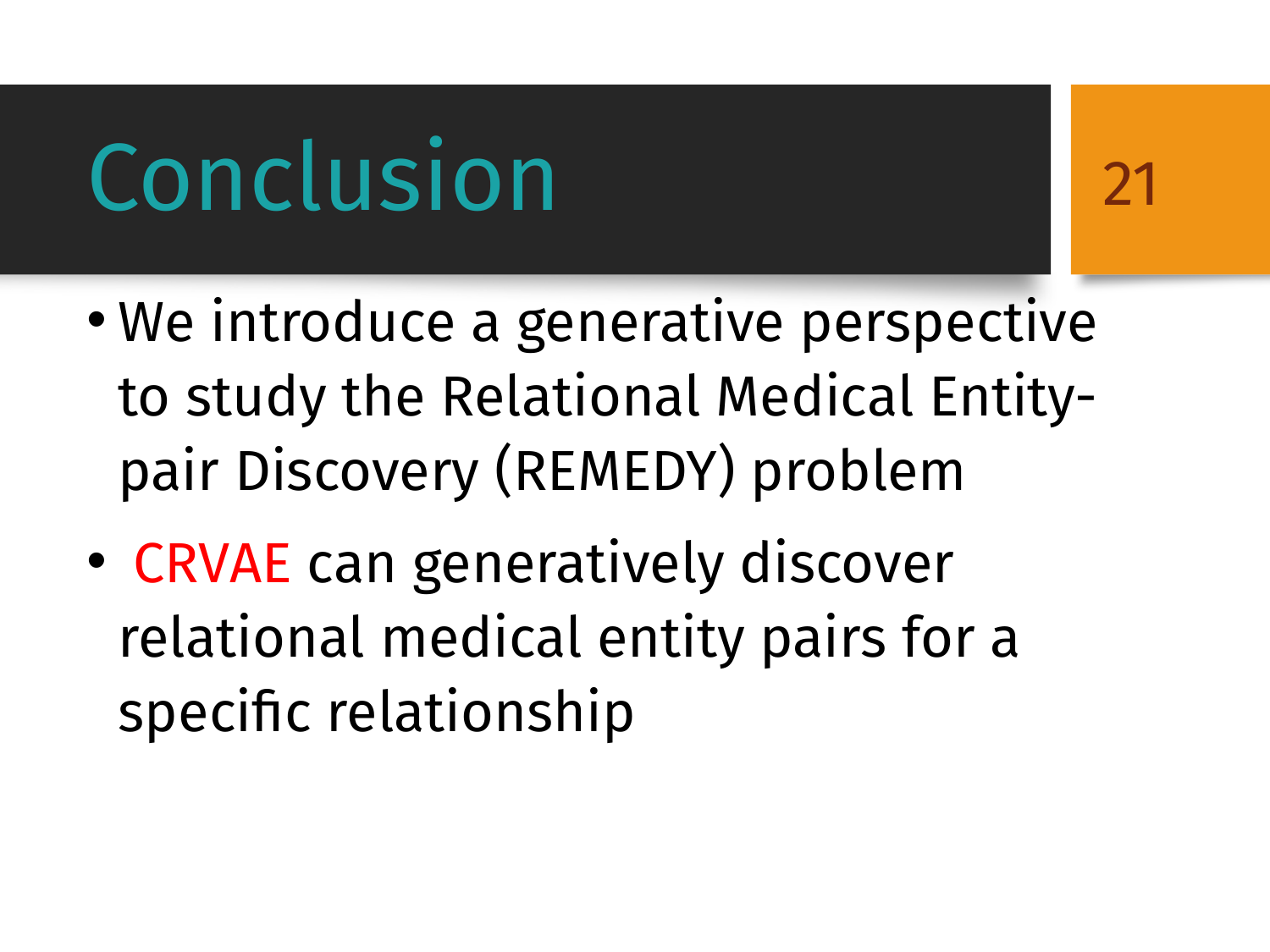

# Conclusion
21
We introduce a generative perspective to study the Relational Medical Entity-pair Discovery (REMEDY) problem
 CRVAE can generatively discover relational medical entity pairs for a specific relationship